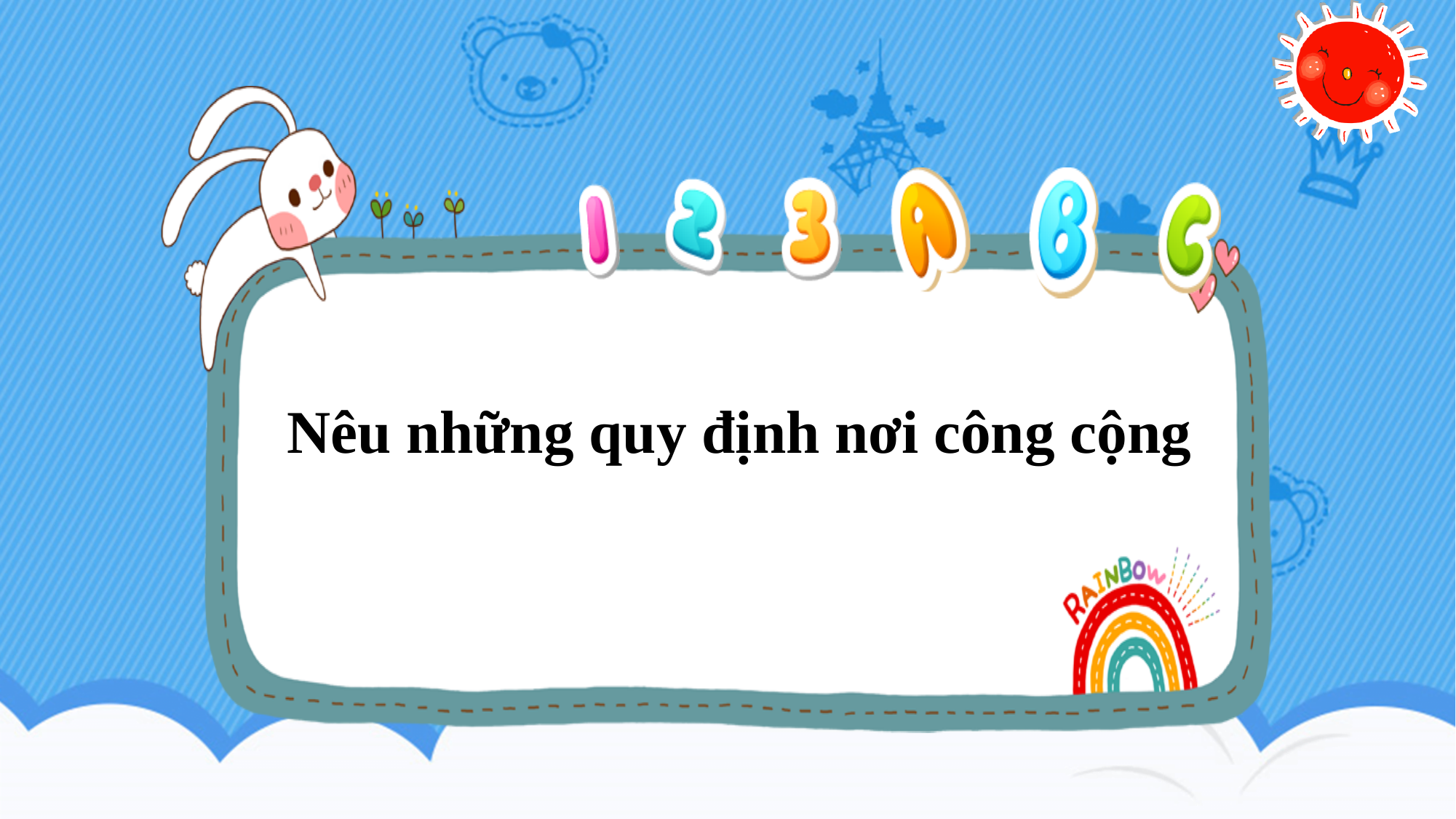

Nêu những quy định nơi công cộng